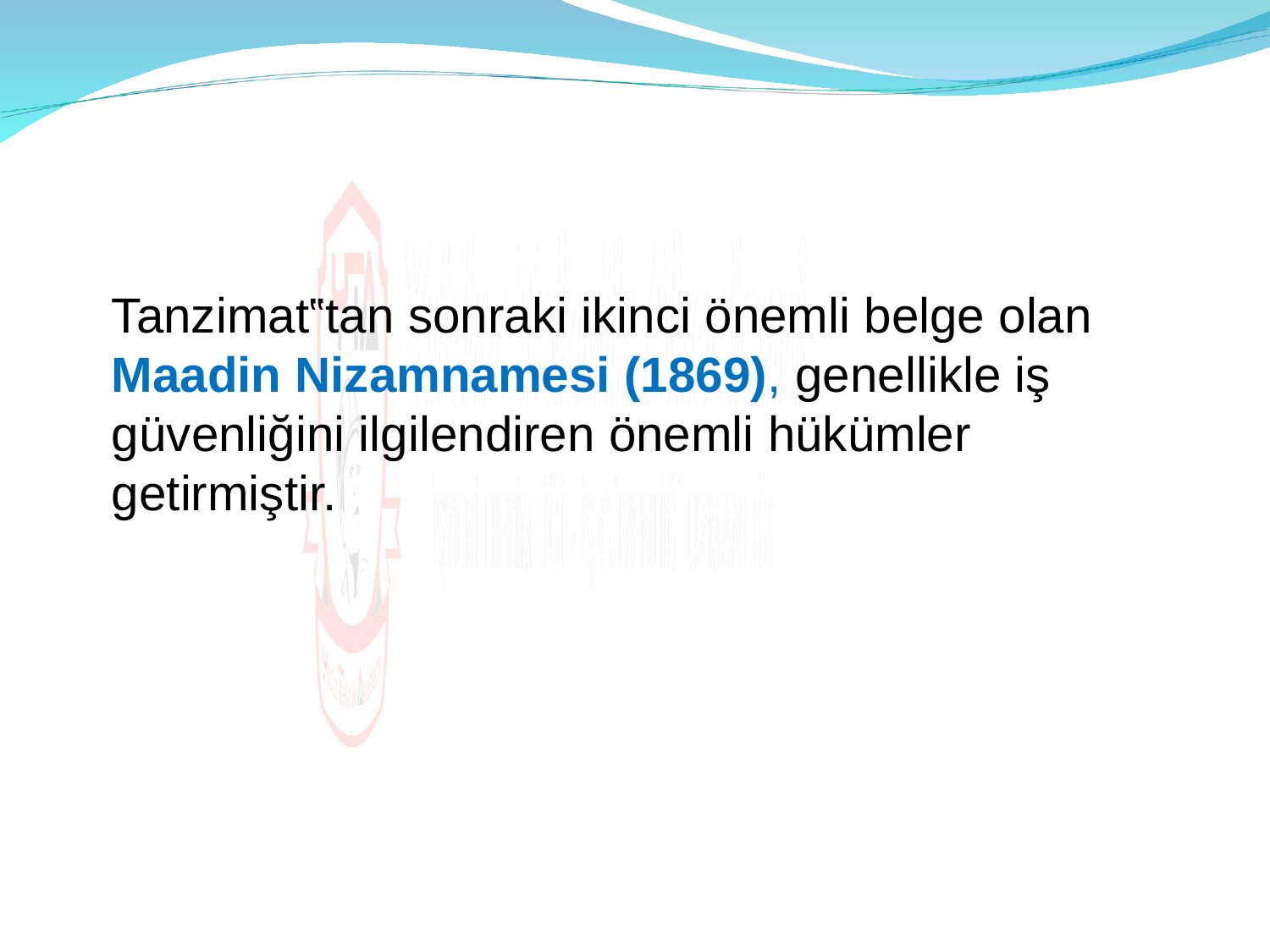

Tanzimat‟tan sonraki ikinci önemli belge olan Maadin Nizamnamesi (1869), genellikle iş güvenliğini ilgilendiren önemli hükümler getirmiştir.